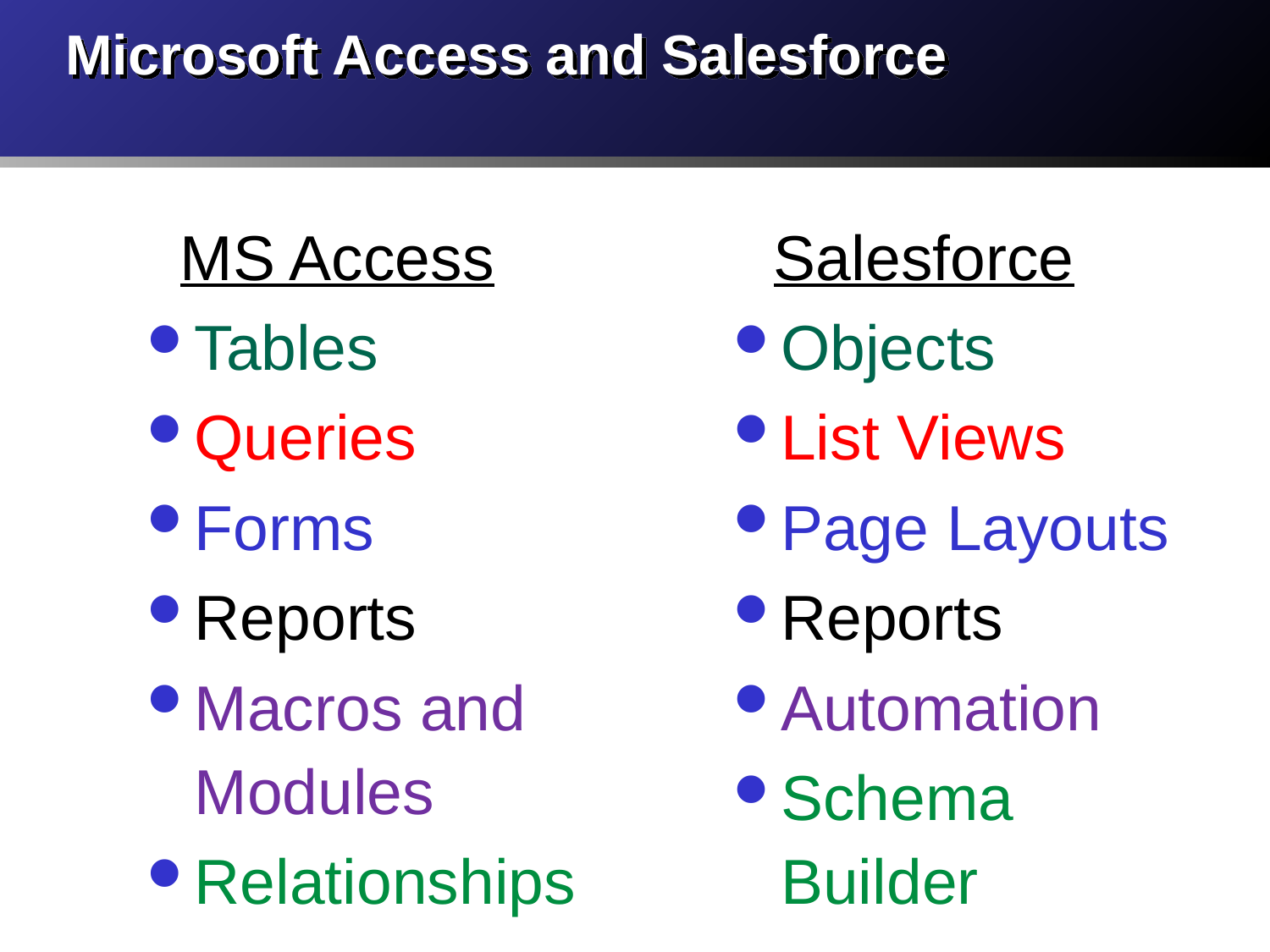

# Microsoft Access and Salesforce
MS Access
Tables
Queries
Forms
Reports
Macros and Modules
Relationships
Salesforce
Objects
List Views
Page Layouts
Reports
Automation
Schema Builder